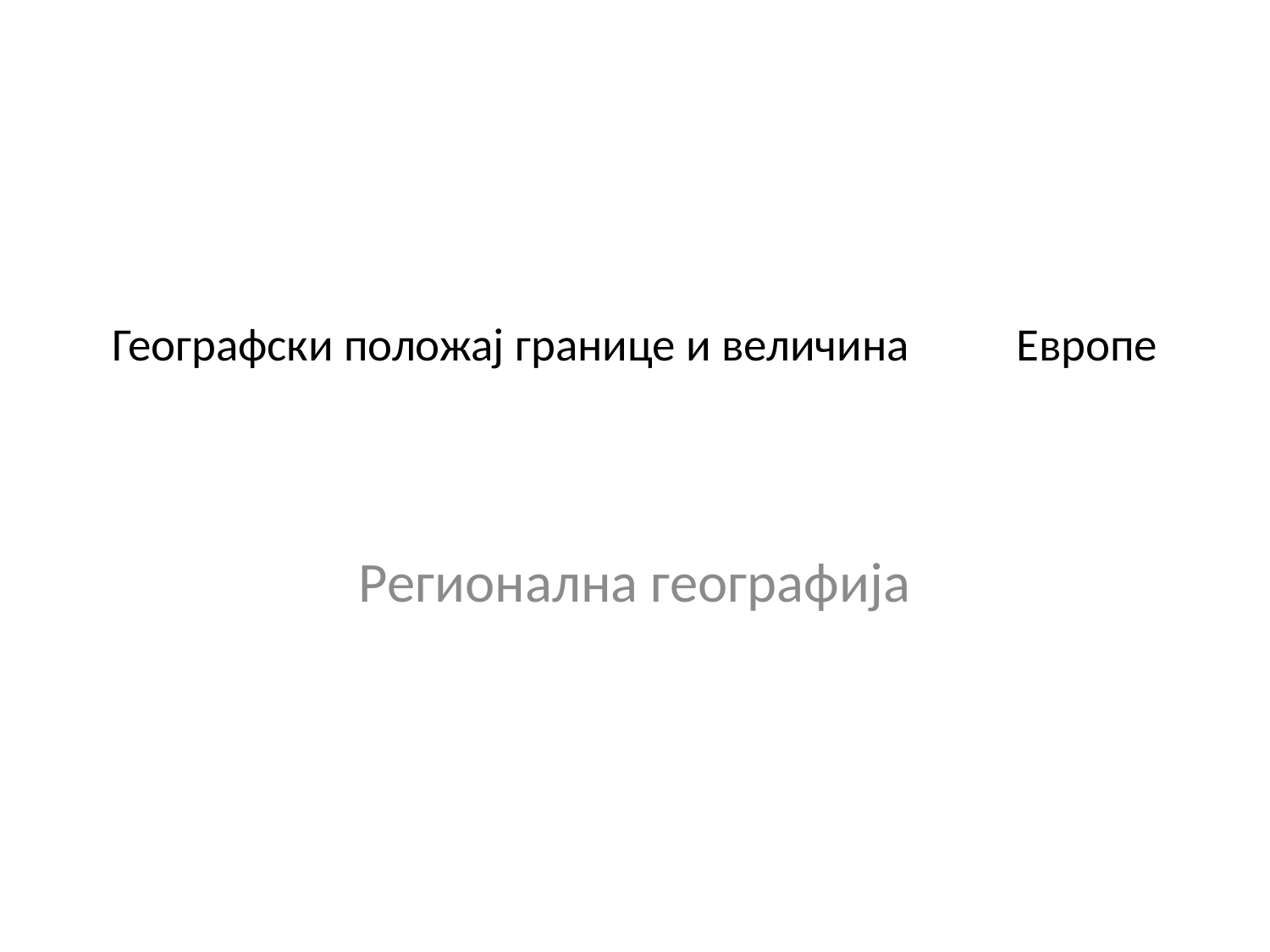

# Географски положај границе и величина          Европе
Регионална географија